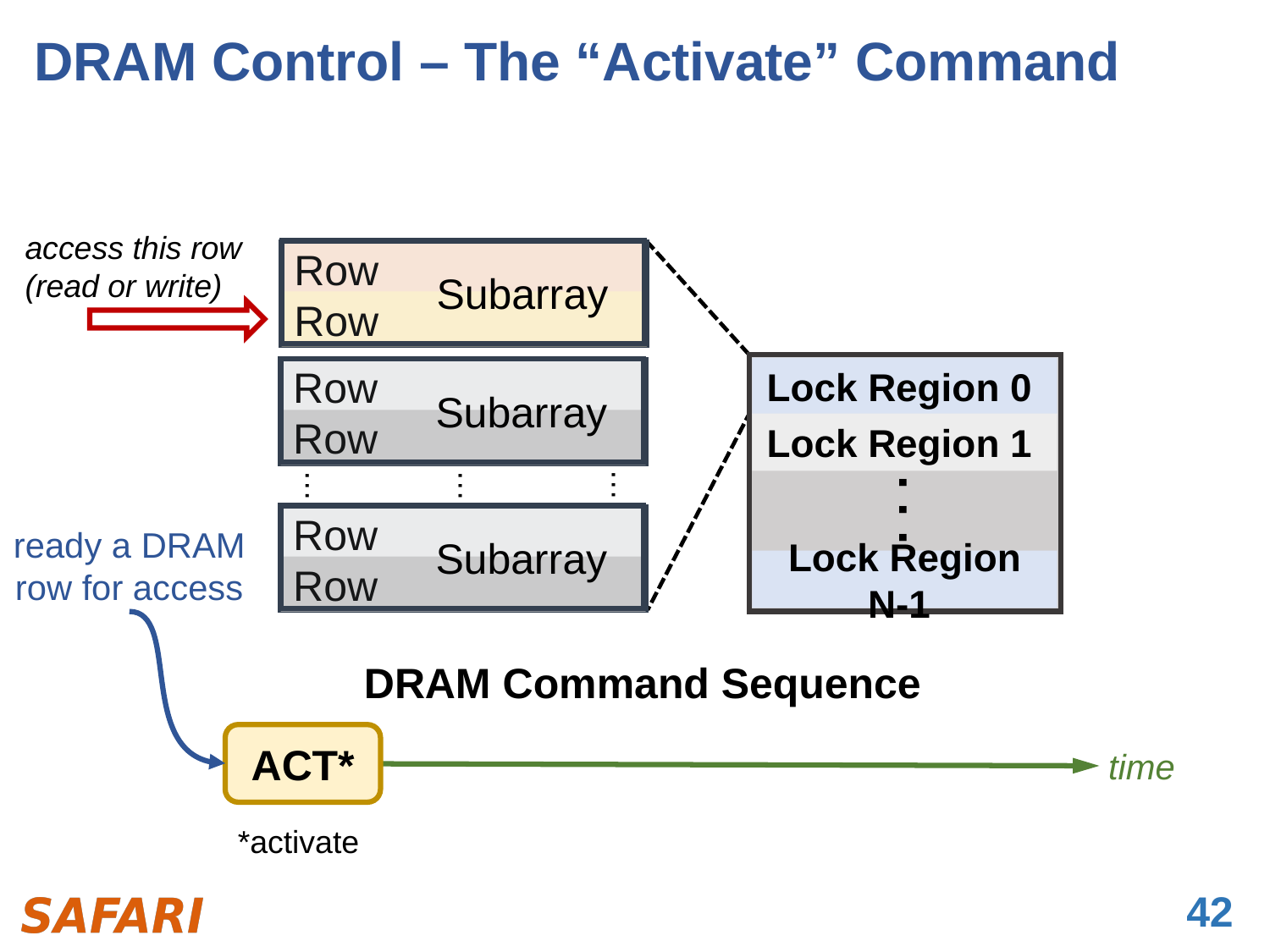

# DRAM Control – The “Activate” Command
access this row
(read or write)
Row
          Subarray

Row

Lock Region 0
Row
          Subarray

Row
Lock Region 1
…
…
…
. . .
Row
          Subarray

ready a DRAM
row for access
Lock Region N-1
Row
DRAM Command Sequence
ACT*
time
*activate
42